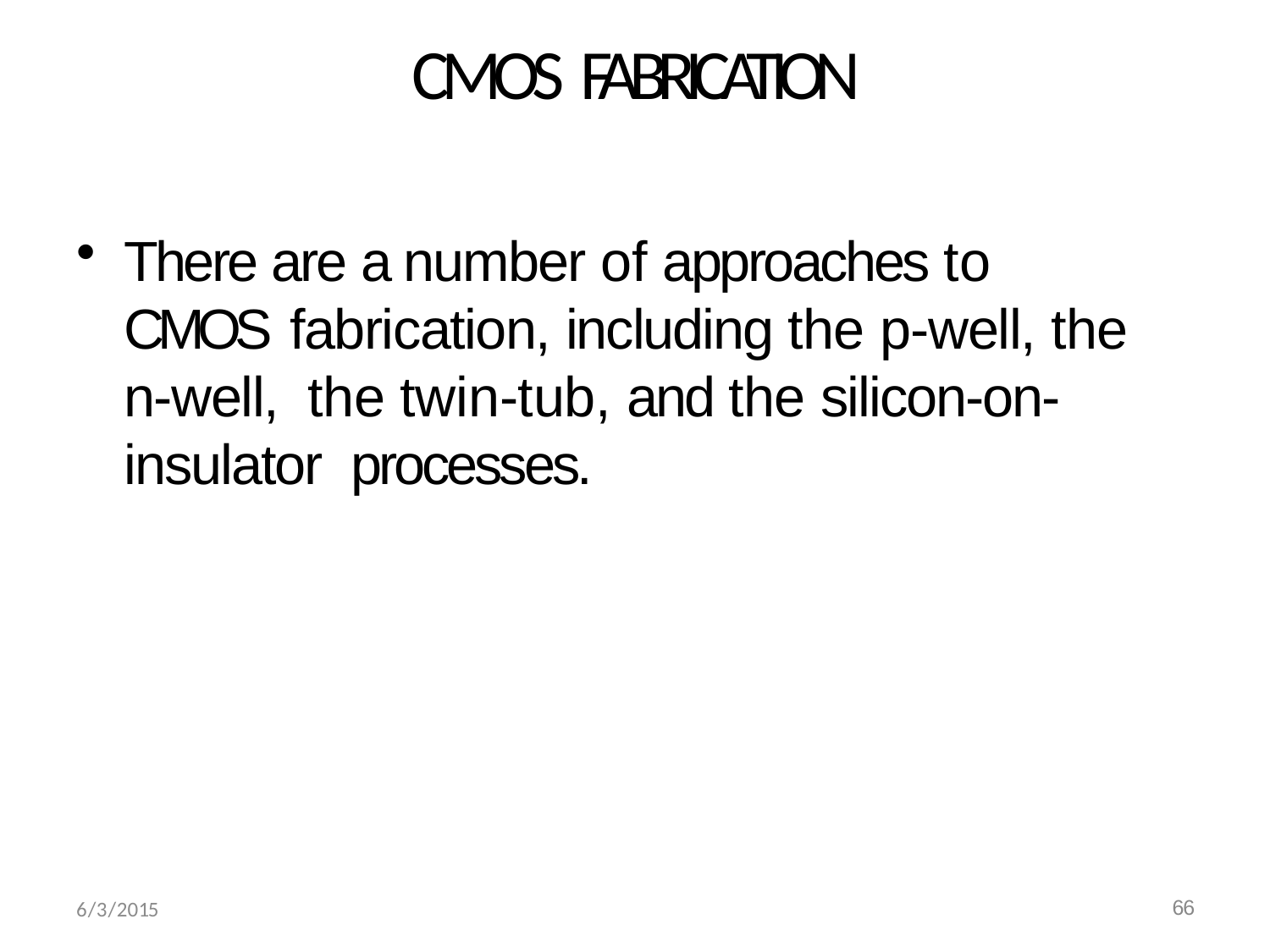

# CMOS FABRICATION
There are a number of approaches to CMOS  fabrication, including the p-well, the n-well,  the twin-tub, and the silicon-on-insulator  processes.
6/3/2015
66